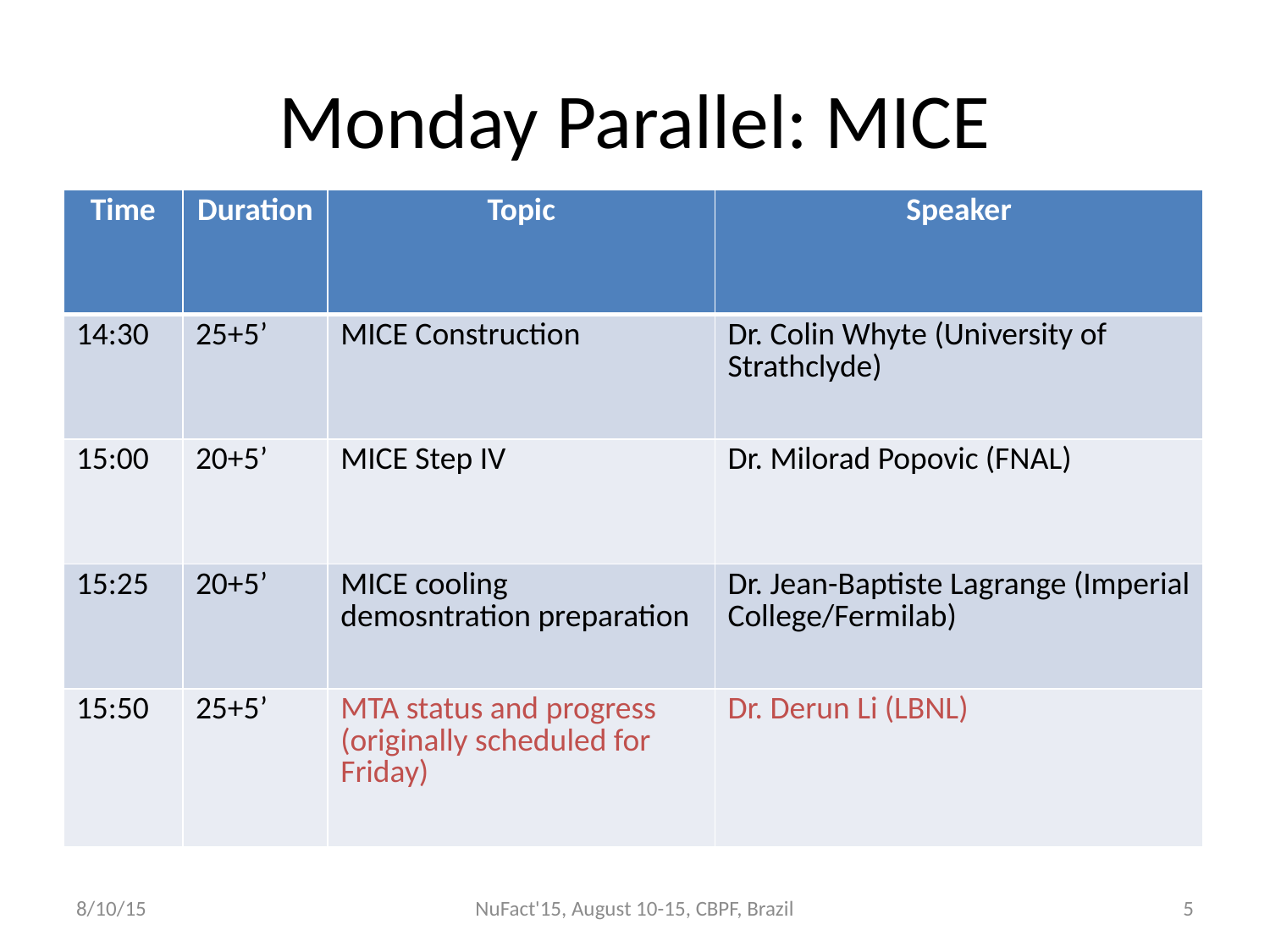

# Monday Parallel: MICE
| Time | Duration | Topic | Speaker |
| --- | --- | --- | --- |
| 14:30 | 25+5’ | MICE Construction | Dr. Colin Whyte (University of Strathclyde) |
| 15:00 | 20+5’ | MICE Step IV | Dr. Milorad Popovic (FNAL) |
| 15:25 | 20+5’ | MICE cooling demosntration preparation | Dr. Jean-Baptiste Lagrange (Imperial College/Fermilab) |
| 15:50 | 25+5’ | MTA status and progress (originally scheduled for Friday) | Dr. Derun Li (LBNL) |
8/10/15
NuFact'15, August 10-15, CBPF, Brazil
5